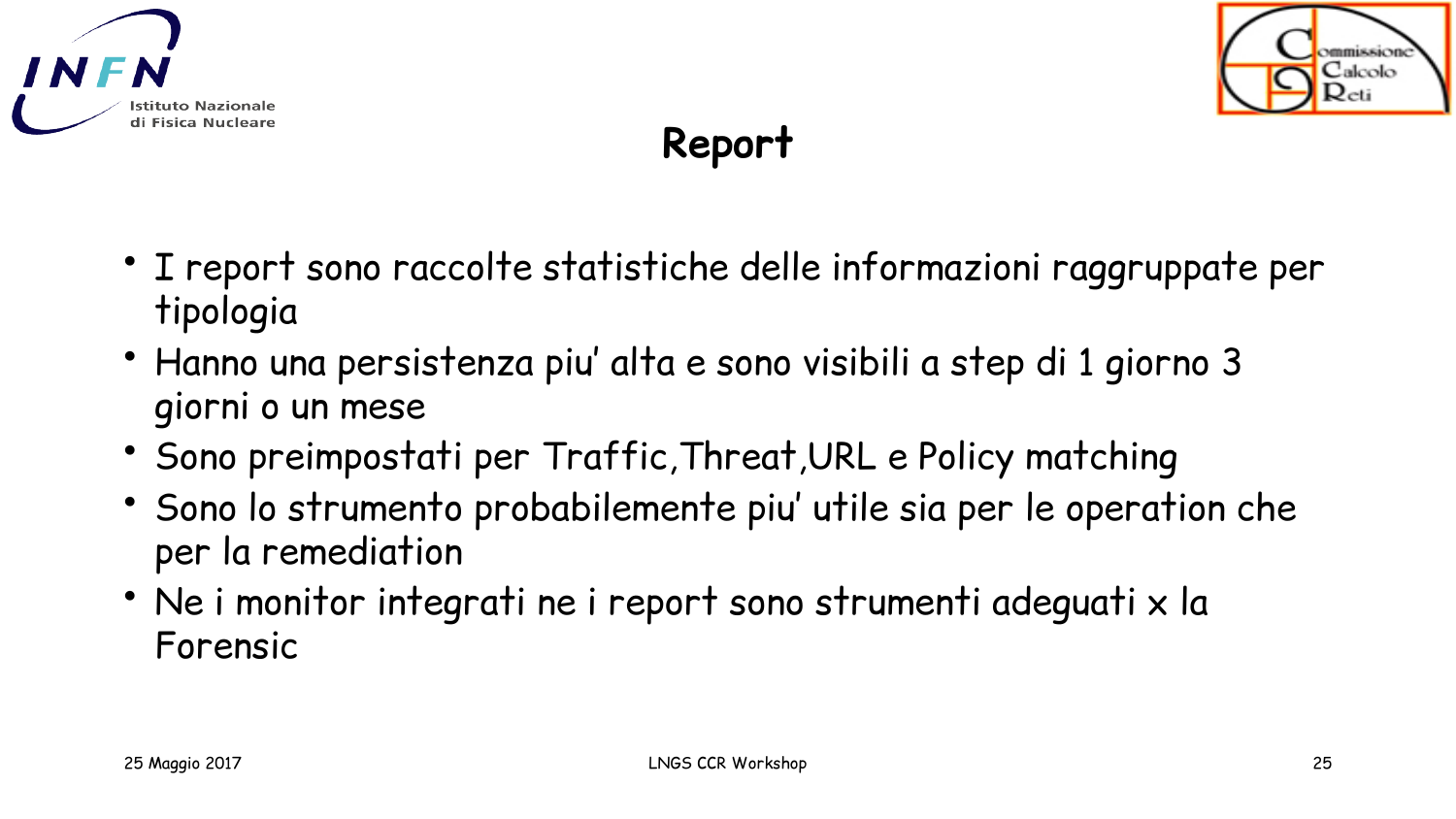

# Report
I report sono raccolte statistiche delle informazioni raggruppate per tipologia
Hanno una persistenza piu’ alta e sono visibili a step di 1 giorno 3 giorni o un mese
Sono preimpostati per Traffic,Threat,URL e Policy matching
Sono lo strumento probabilemente piu’ utile sia per le operation che per la remediation
Ne i monitor integrati ne i report sono strumenti adeguati x la Forensic
25 Maggio 2017
LNGS CCR Workshop
25